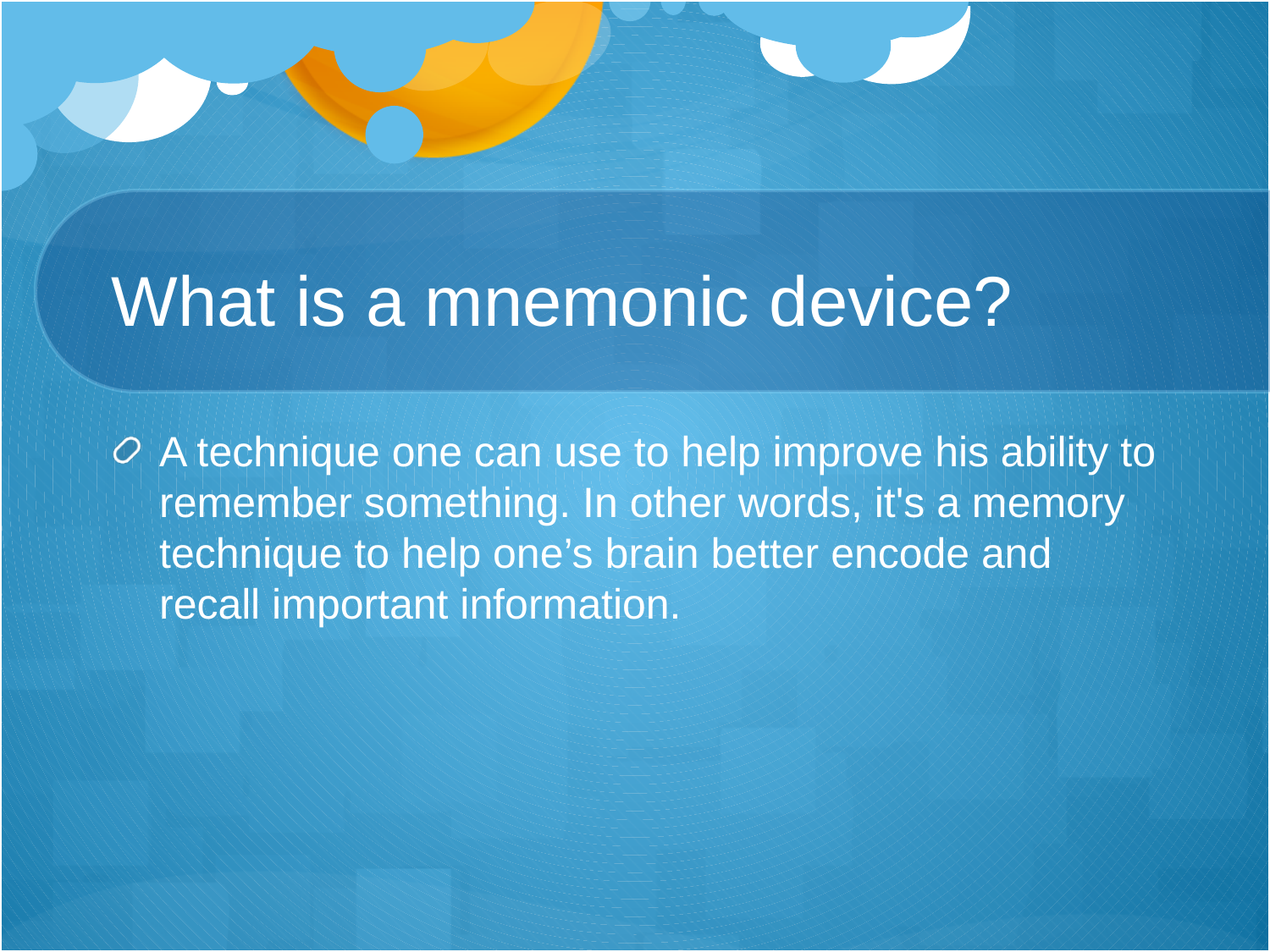

# What is a mnemonic device?
A technique one can use to help improve his ability to remember something. In other words, it's a memory technique to help one’s brain better encode and recall important information.